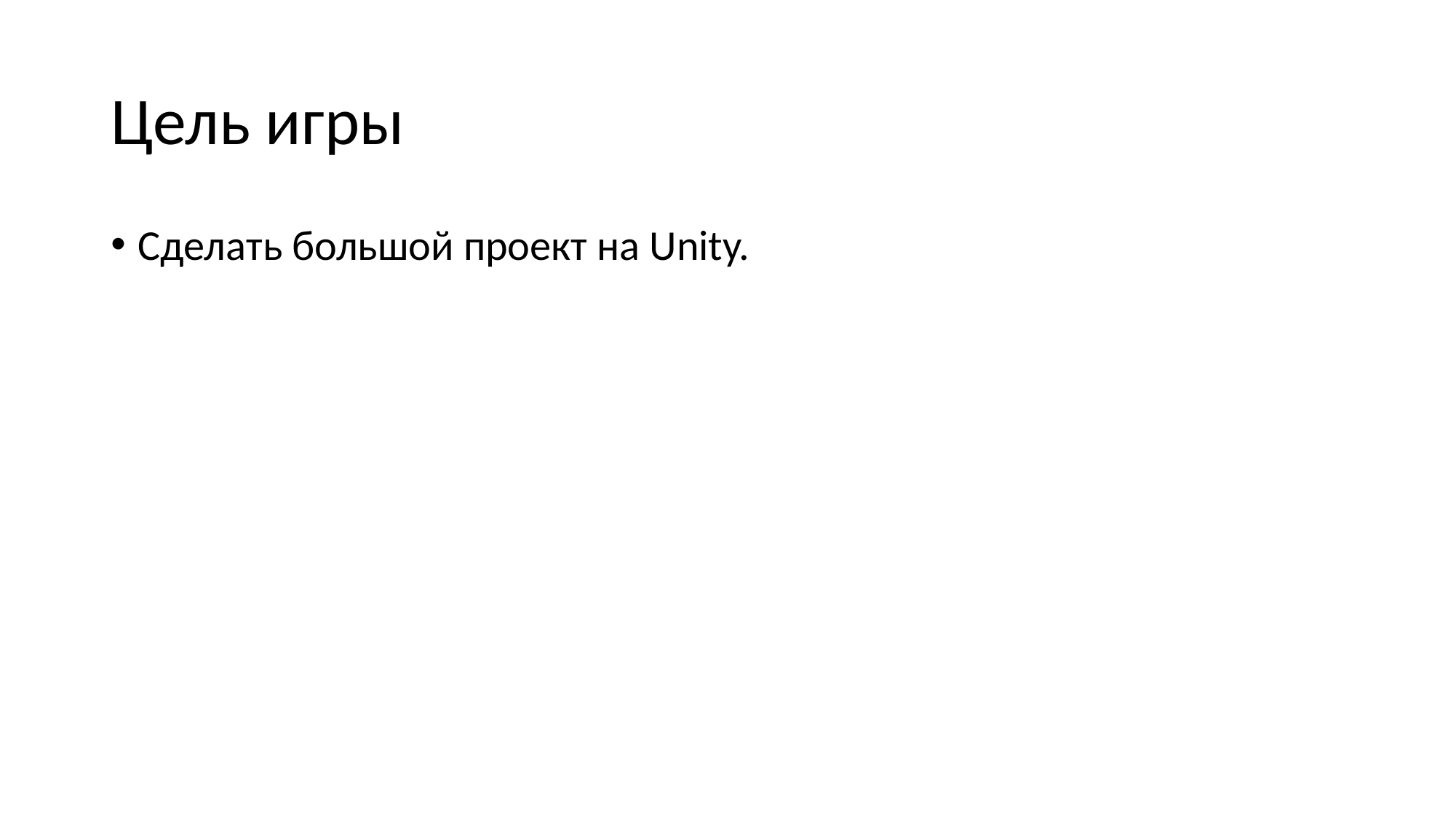

# Цель игры
Сделать большой проект на Unity.